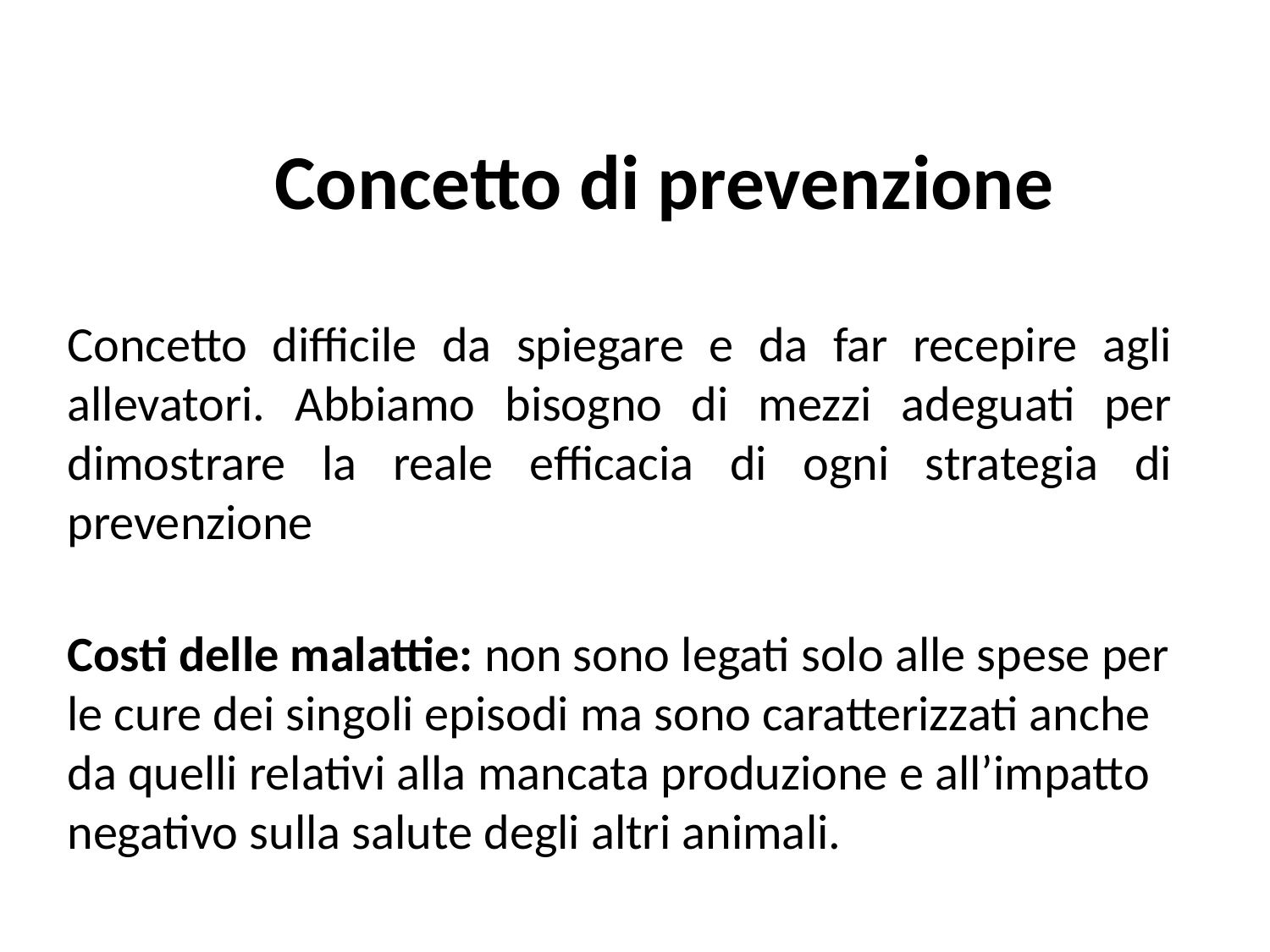

# Concetto di prevenzione
Concetto difficile da spiegare e da far recepire agli allevatori. Abbiamo bisogno di mezzi adeguati per dimostrare la reale efficacia di ogni strategia di prevenzione
Costi delle malattie: non sono legati solo alle spese per le cure dei singoli episodi ma sono caratterizzati anche da quelli relativi alla mancata produzione e all’impatto negativo sulla salute degli altri animali.